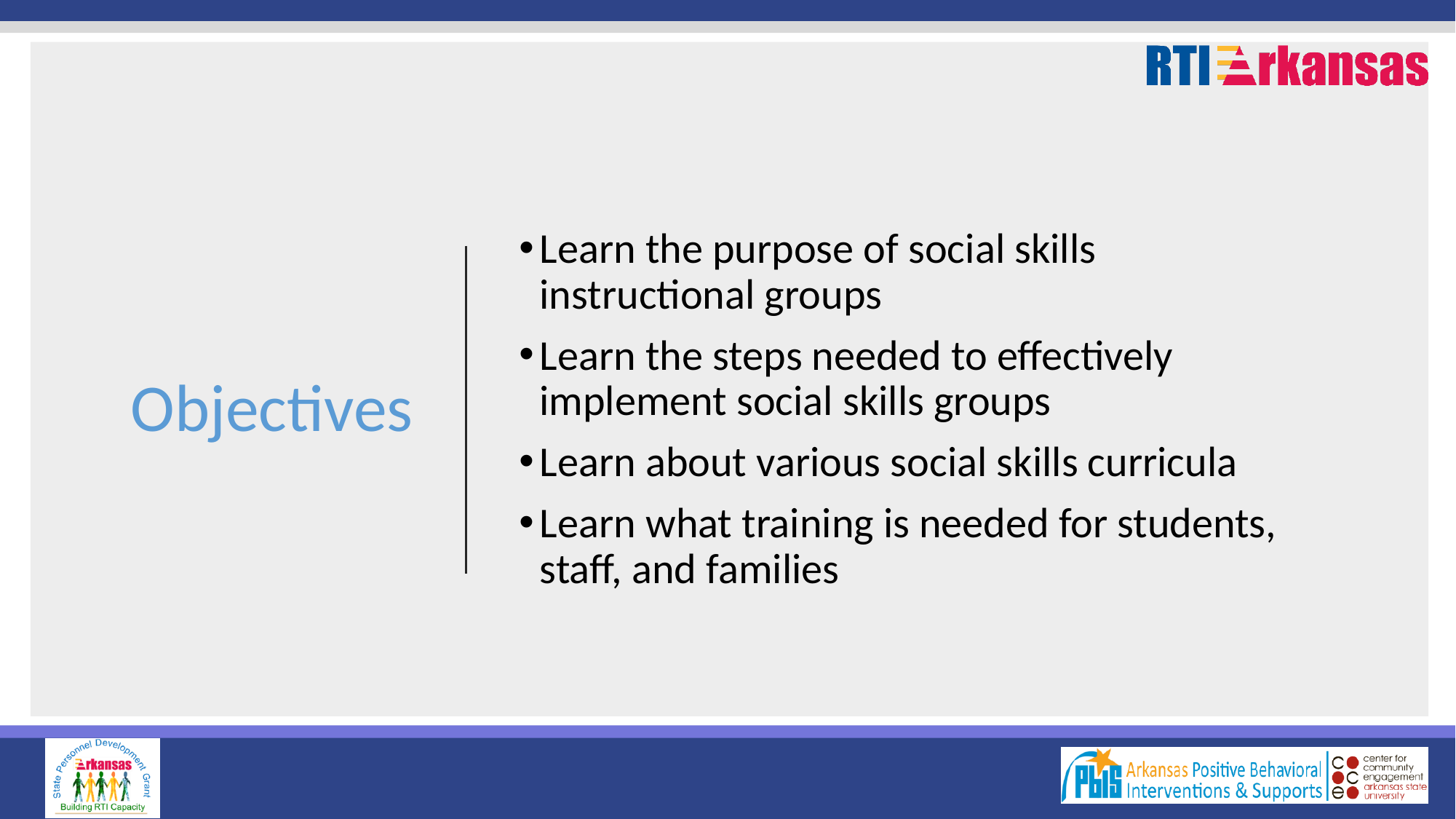

# Objectives
Learn the purpose of social skills instructional groups
Learn the steps needed to effectively implement social skills groups
Learn about various social skills curricula
Learn what training is needed for students, staff, and families